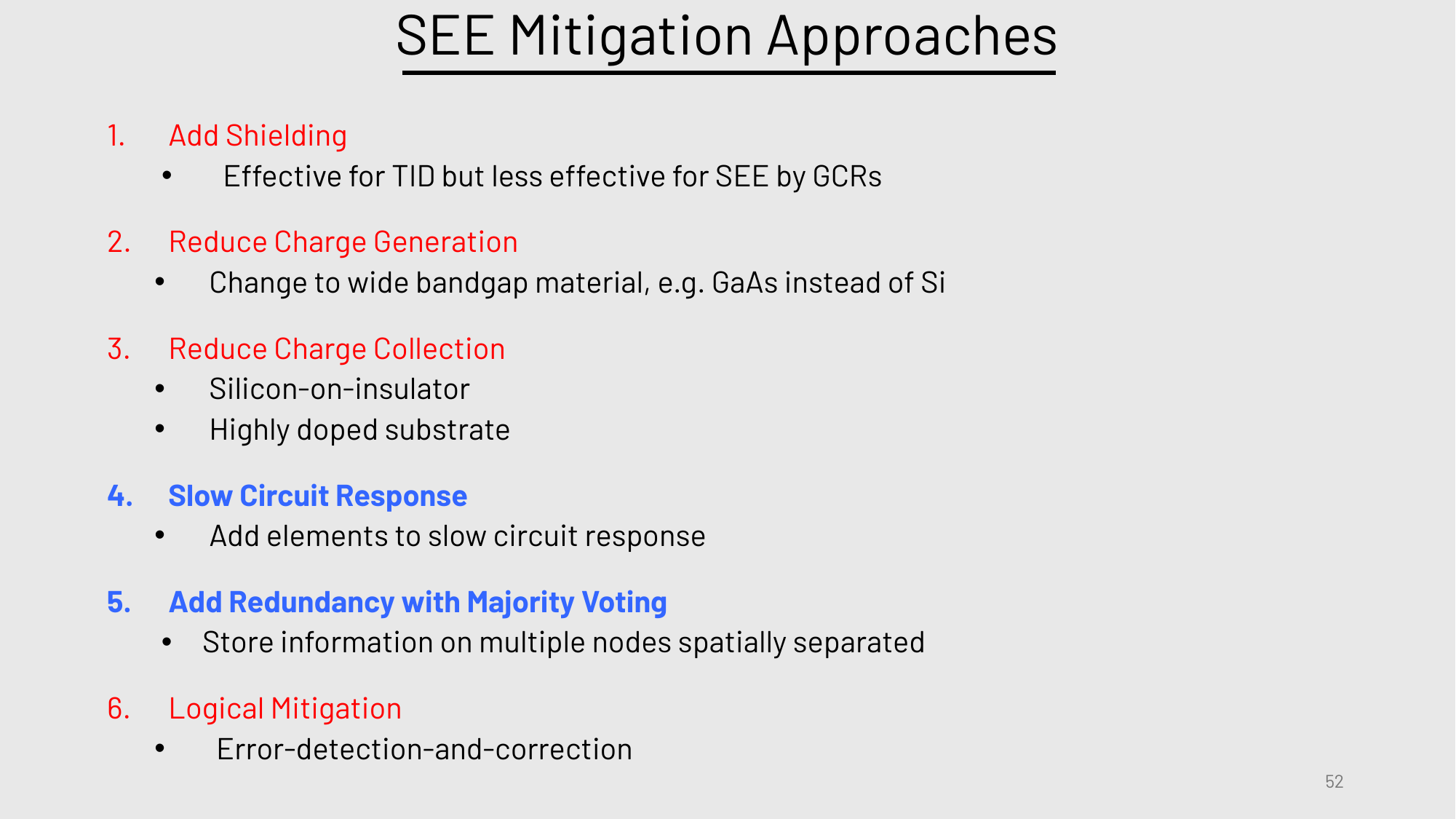

# SEE Mitigation Approaches
Add Shielding
Effective for TID but less effective for SEE by GCRs
Reduce Charge Generation
Change to wide bandgap material, e.g. GaAs instead of Si
Reduce Charge Collection
Silicon-on-insulator
Highly doped substrate
Slow Circuit Response
Add elements to slow circuit response
Add Redundancy with Majority Voting
Store information on multiple nodes spatially separated
Logical Mitigation
Error-detection-and-correction
52